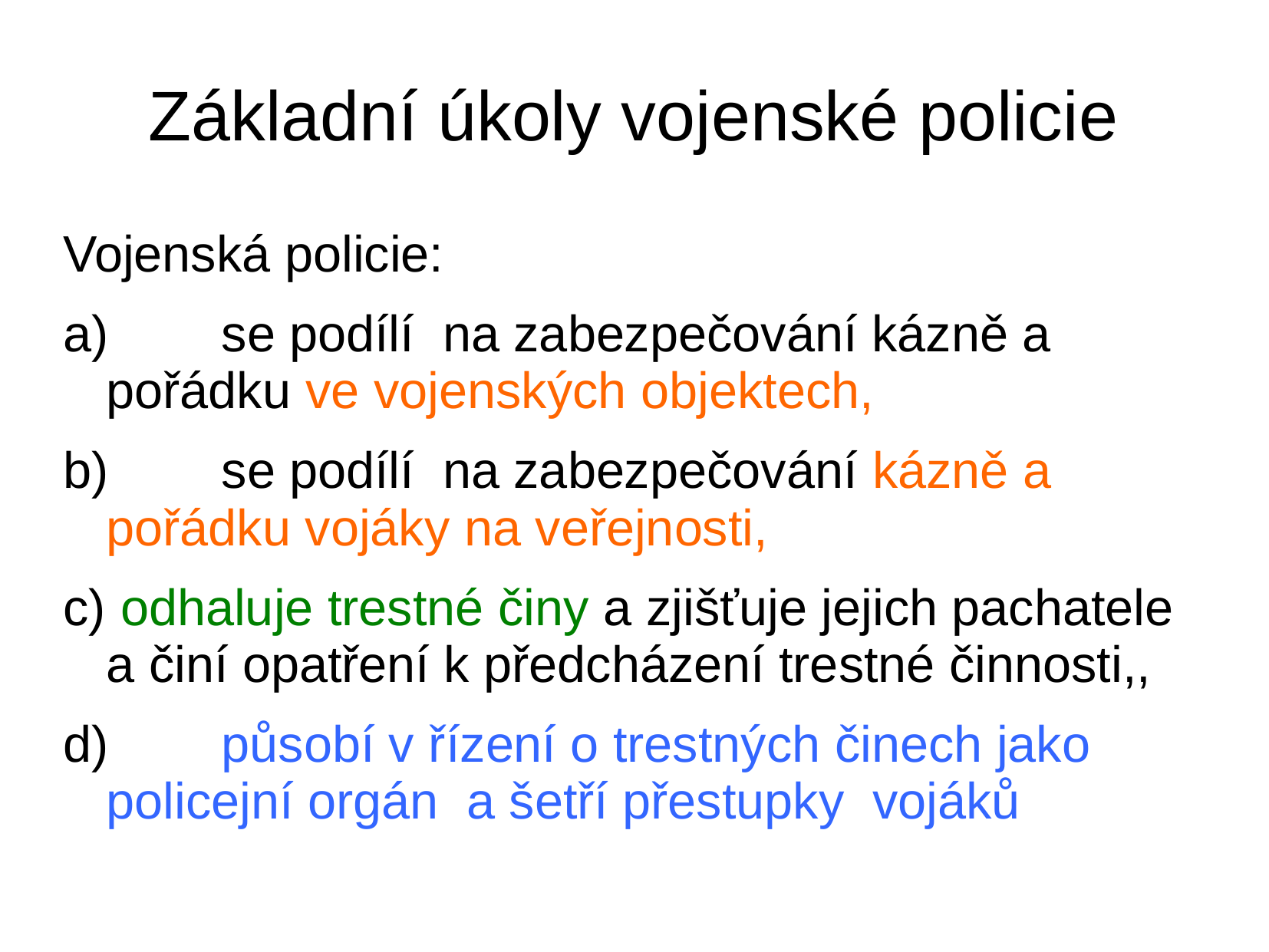

# Základní úkoly vojenské policie
Vojenská policie:
a)	se podílí  na zabezpečování kázně a pořádku ve vojenských objektech,
b)	se podílí  na zabezpečování kázně a pořádku vojáky na veřejnosti,
c)	 odhaluje trestné činy a zjišťuje jejich pachatele a činí opatření k předcházení trestné činnosti,,
d)	působí v řízení o trestných činech jako policejní orgán  a šetří přestupky  vojáků